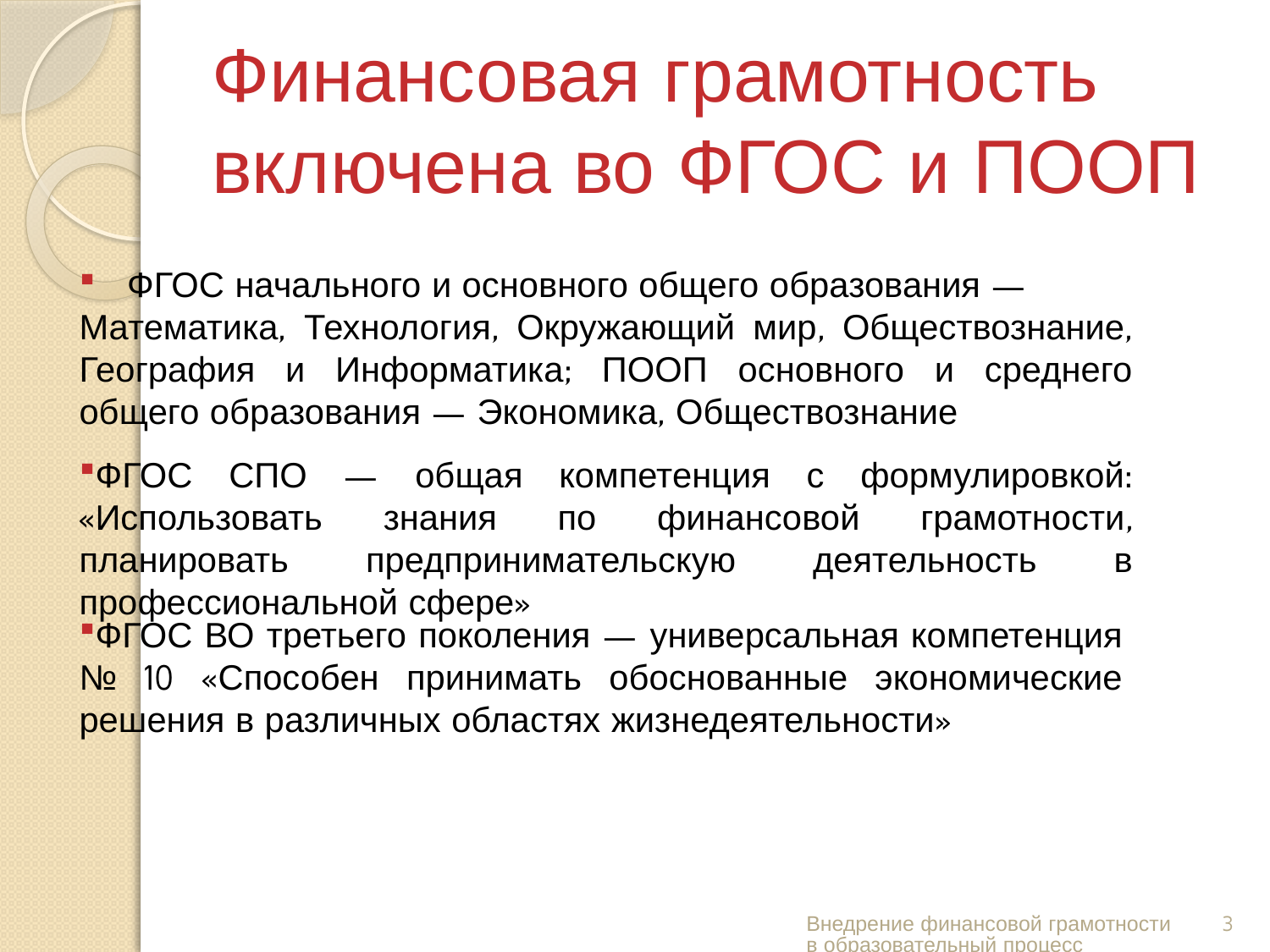

# Финансовая грамотность включена во ФГОС и ПООП
   ФГОС начального и основного общего образования —
Математика, Технология, Окружающий мир, Обществознание, География и Информатика; ПООП основного и среднего общего образования — Экономика, Обществознание
ФГОС СПО — общая компетенция с формулировкой: «Использовать знания по финансовой грамотности, планировать предпринимательскую деятельность в профессиональной сфере»
ФГОС ВО третьего поколения — универсальная компетенция № 10 «Способен принимать обоснованные экономические решения в различных областях жизнедеятельности»
Внедрение финансовой грамотности в образовательный процесс
3